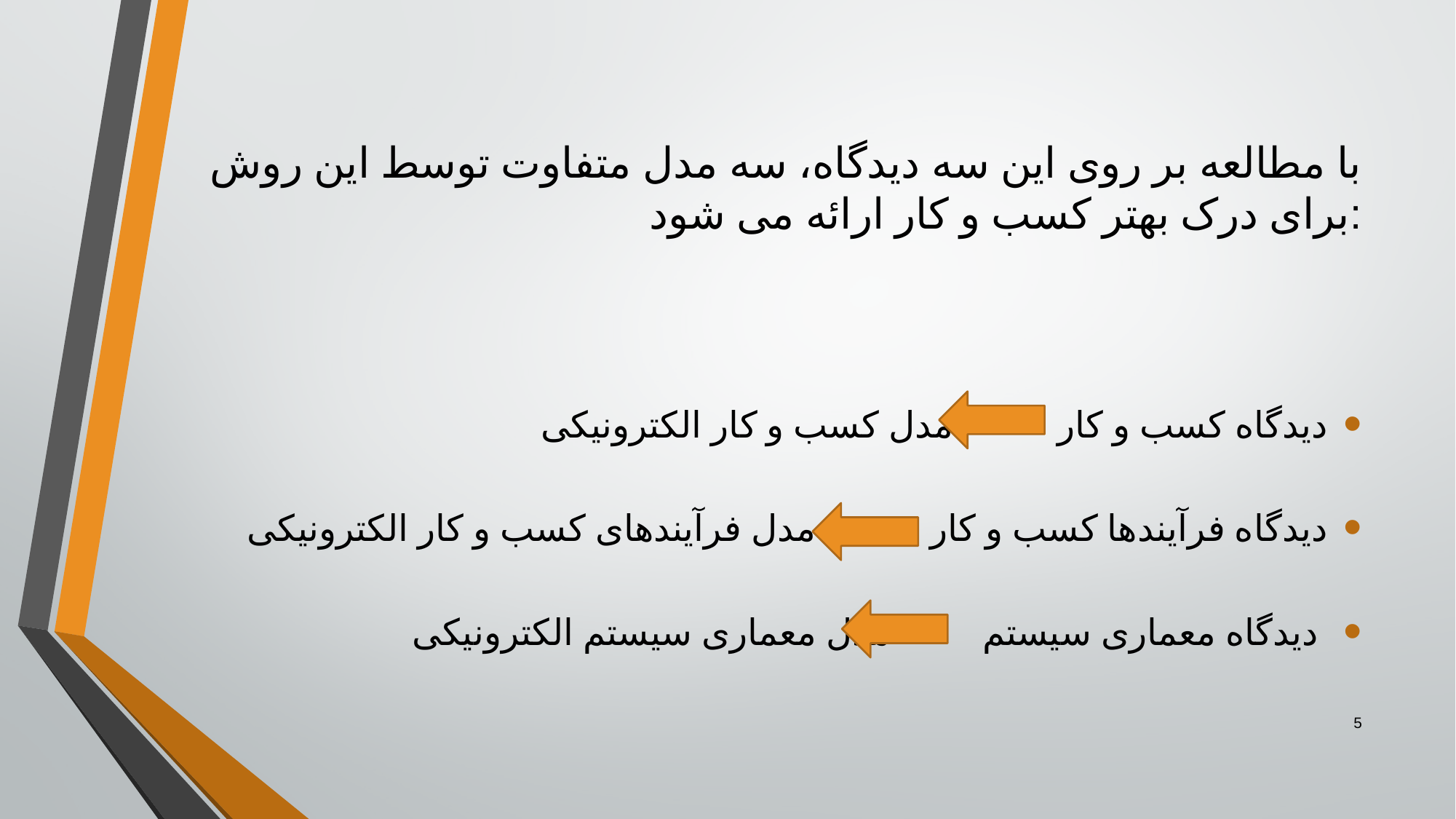

# با مطالعه بر روی این سه دیدگاه، سه مدل متفاوت توسط این روش برای درک بهتر کسب و کار ارائه می شود:
دیدگاه کسب و کار           مدل کسب و کار الکترونیکی
دیدگاه فرآیندها کسب و کار            مدل فرآیندهای کسب و کار الکترونیکی
 دیدگاه معماری سیستم	        	مدل معماری سیستم الکترونیکی

5